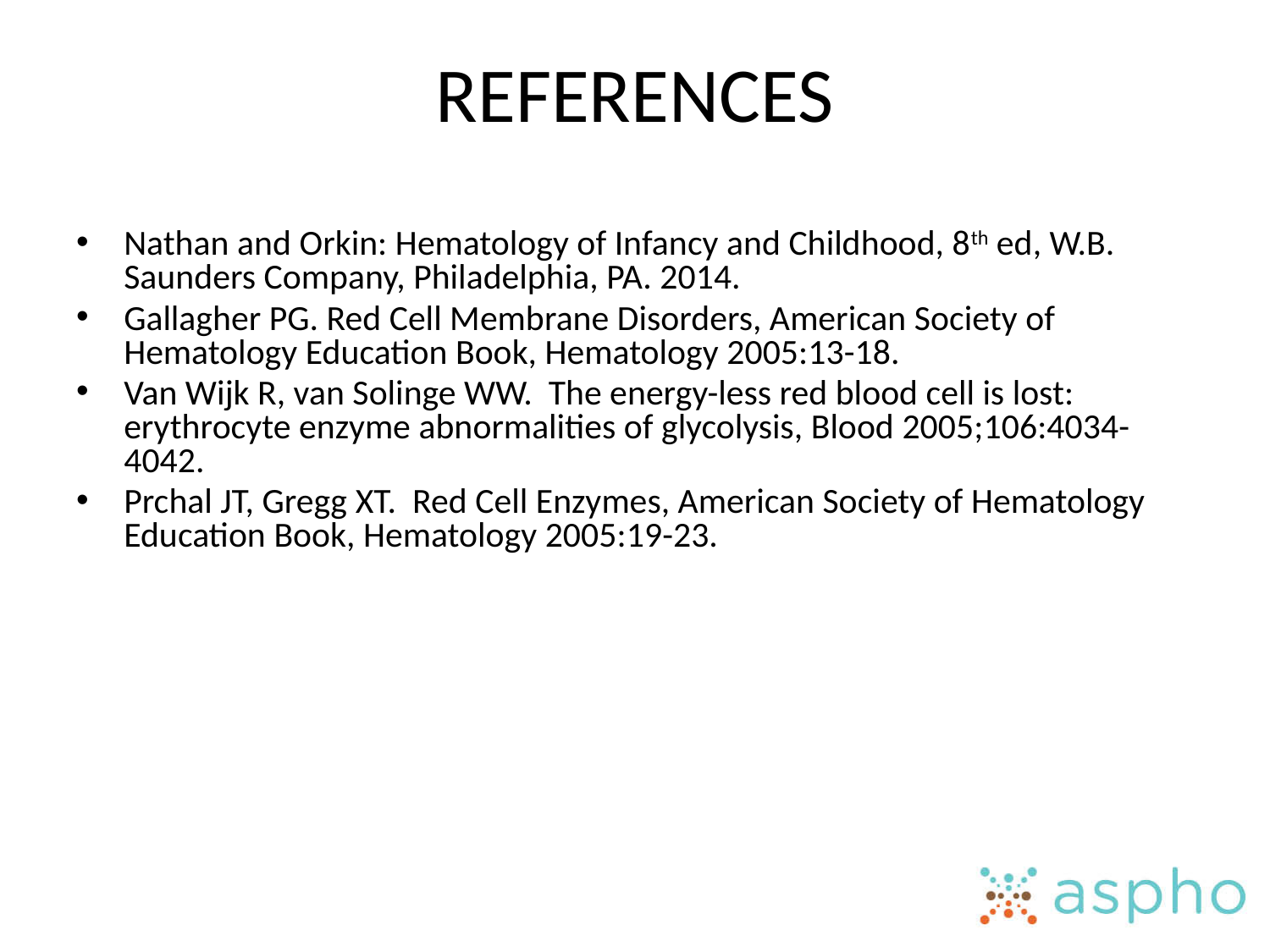

# REFERENCES
Nathan and Orkin: Hematology of Infancy and Childhood, 8th ed, W.B. Saunders Company, Philadelphia, PA. 2014.
Gallagher PG. Red Cell Membrane Disorders, American Society of Hematology Education Book, Hematology 2005:13-18.
Van Wijk R, van Solinge WW.  The energy-less red blood cell is lost:  erythrocyte enzyme abnormalities of glycolysis, Blood 2005;106:4034-4042.
Prchal JT, Gregg XT.  Red Cell Enzymes, American Society of Hematology Education Book, Hematology 2005:19-23.